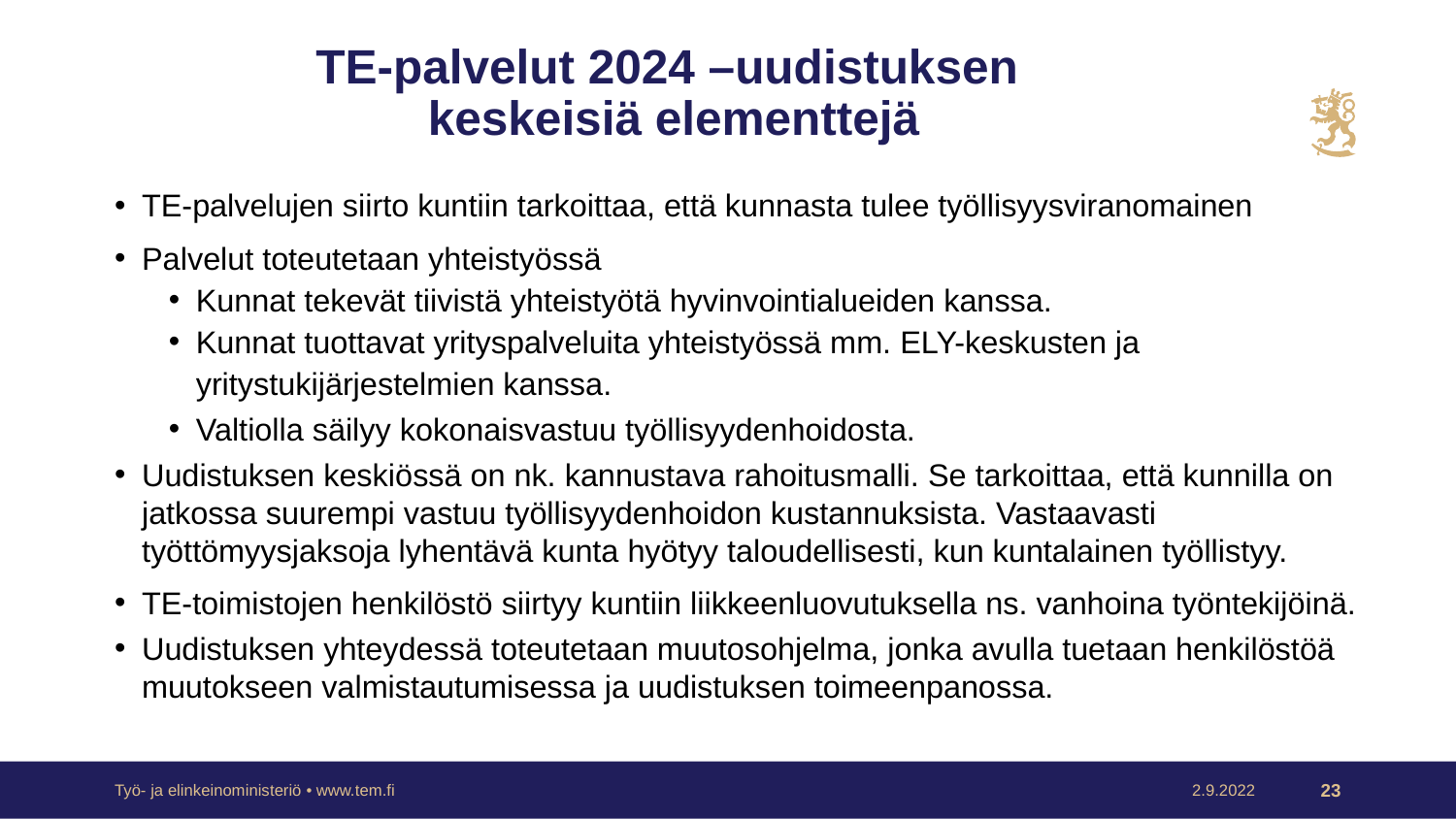

# TE-palvelut 2024 –uudistuksen keskeisiä elementtejä
TE-palvelujen siirto kuntiin tarkoittaa, että kunnasta tulee työllisyysviranomainen
Palvelut toteutetaan yhteistyössä
Kunnat tekevät tiivistä yhteistyötä hyvinvointialueiden kanssa.
Kunnat tuottavat yrityspalveluita yhteistyössä mm. ELY-keskusten ja yritystukijärjestelmien kanssa.
Valtiolla säilyy kokonaisvastuu työllisyydenhoidosta.
Uudistuksen keskiössä on nk. kannustava rahoitusmalli. Se tarkoittaa, että kunnilla on jatkossa suurempi vastuu työllisyydenhoidon kustannuksista. Vastaavasti työttömyysjaksoja lyhentävä kunta hyötyy taloudellisesti, kun kuntalainen työllistyy.
TE-toimistojen henkilöstö siirtyy kuntiin liikkeenluovutuksella ns. vanhoina työntekijöinä.
Uudistuksen yhteydessä toteutetaan muutosohjelma, jonka avulla tuetaan henkilöstöä muutokseen valmistautumisessa ja uudistuksen toimeenpanossa.

Työ- ja elinkeinoministeriö • www.tem.fi
2.9.2022
23